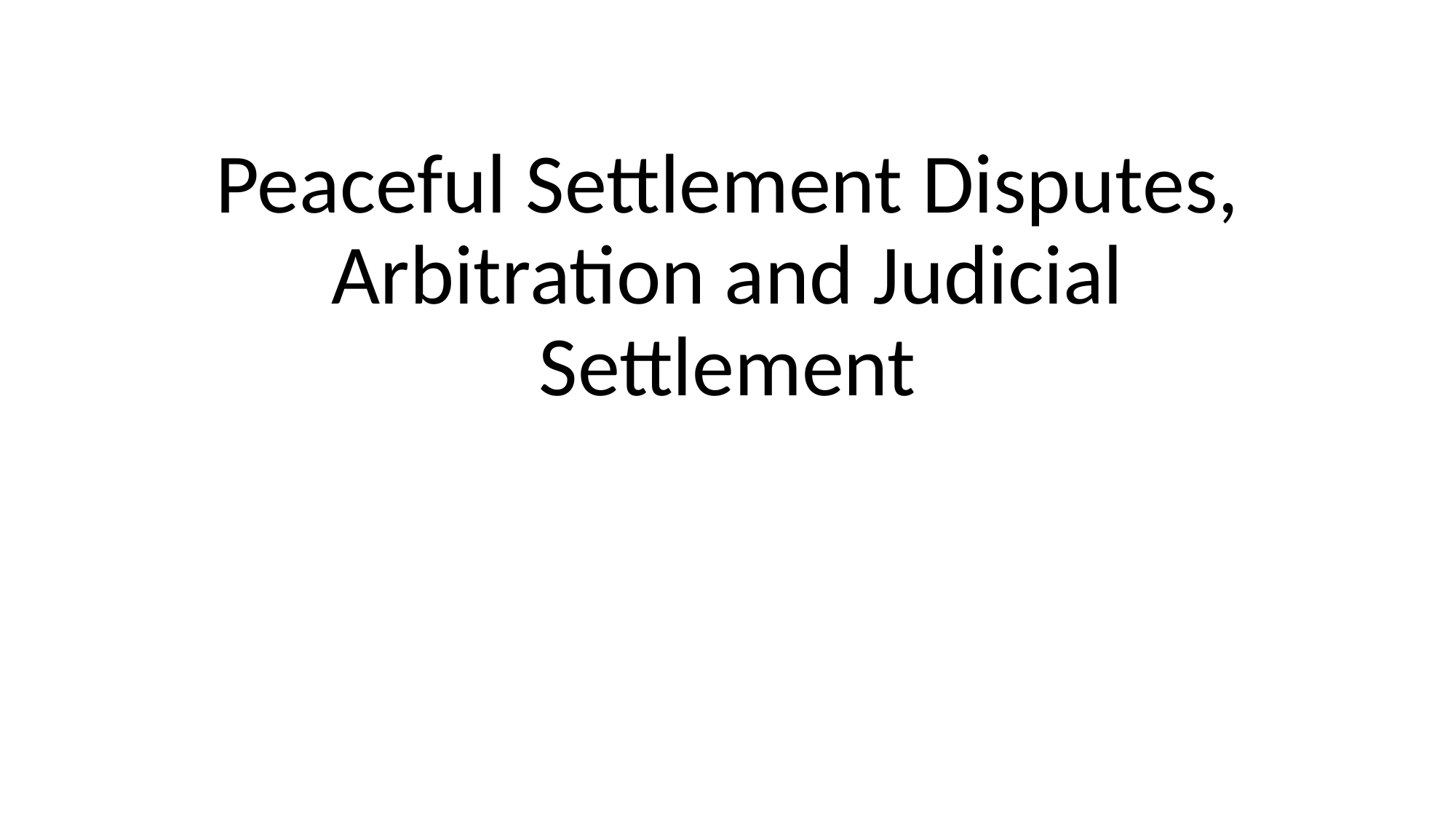

# Peaceful Settlement Disputes, Arbitration and Judicial Settlement